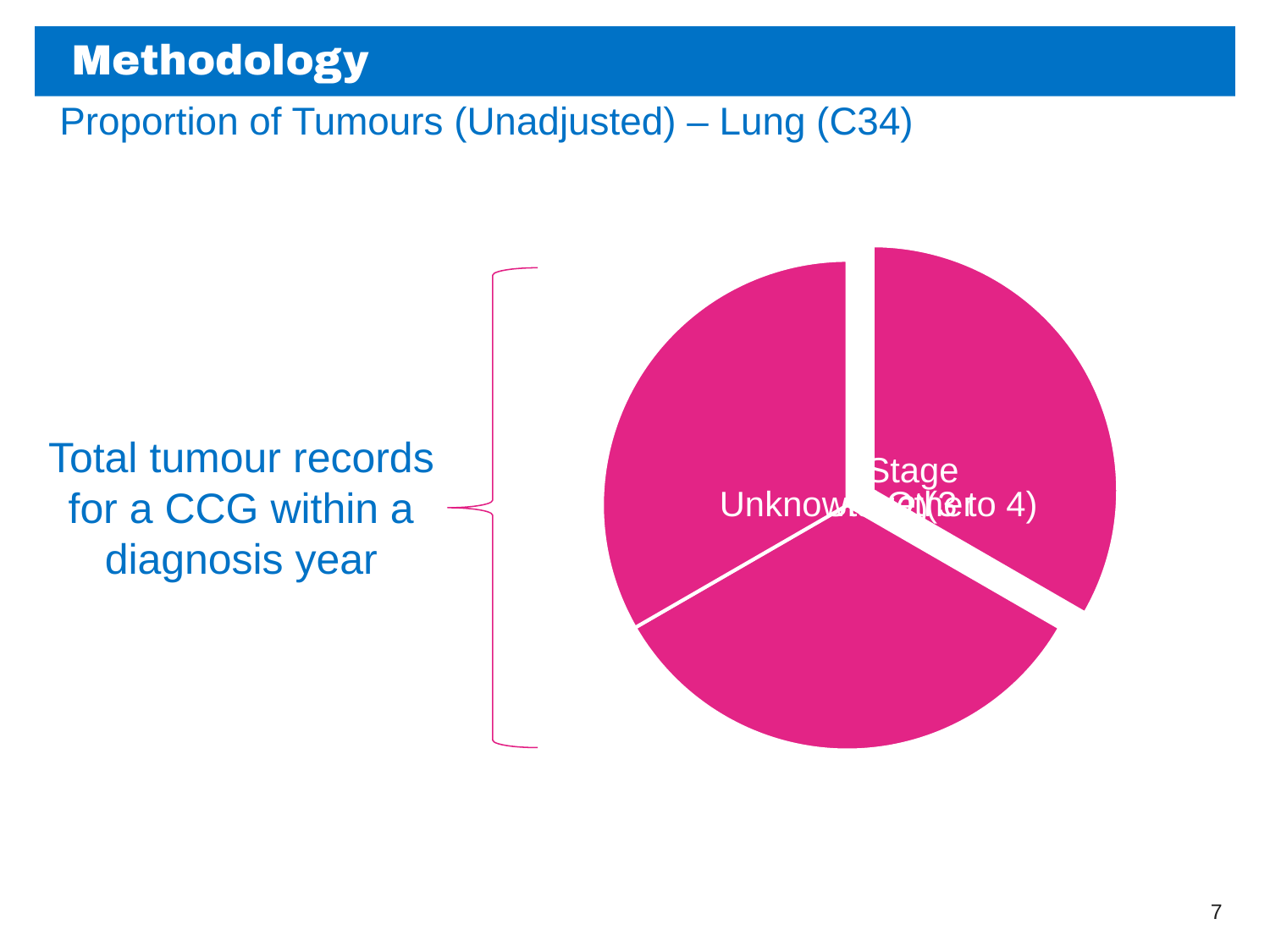

# Methodology
Proportion of Tumours (Unadjusted) – Lung (C34)
Early Stage
(1 to 2)
Advanced Stage (3 to 4)
Unknown/ Other

Total tumour records for a CCG within a diagnosis year
7